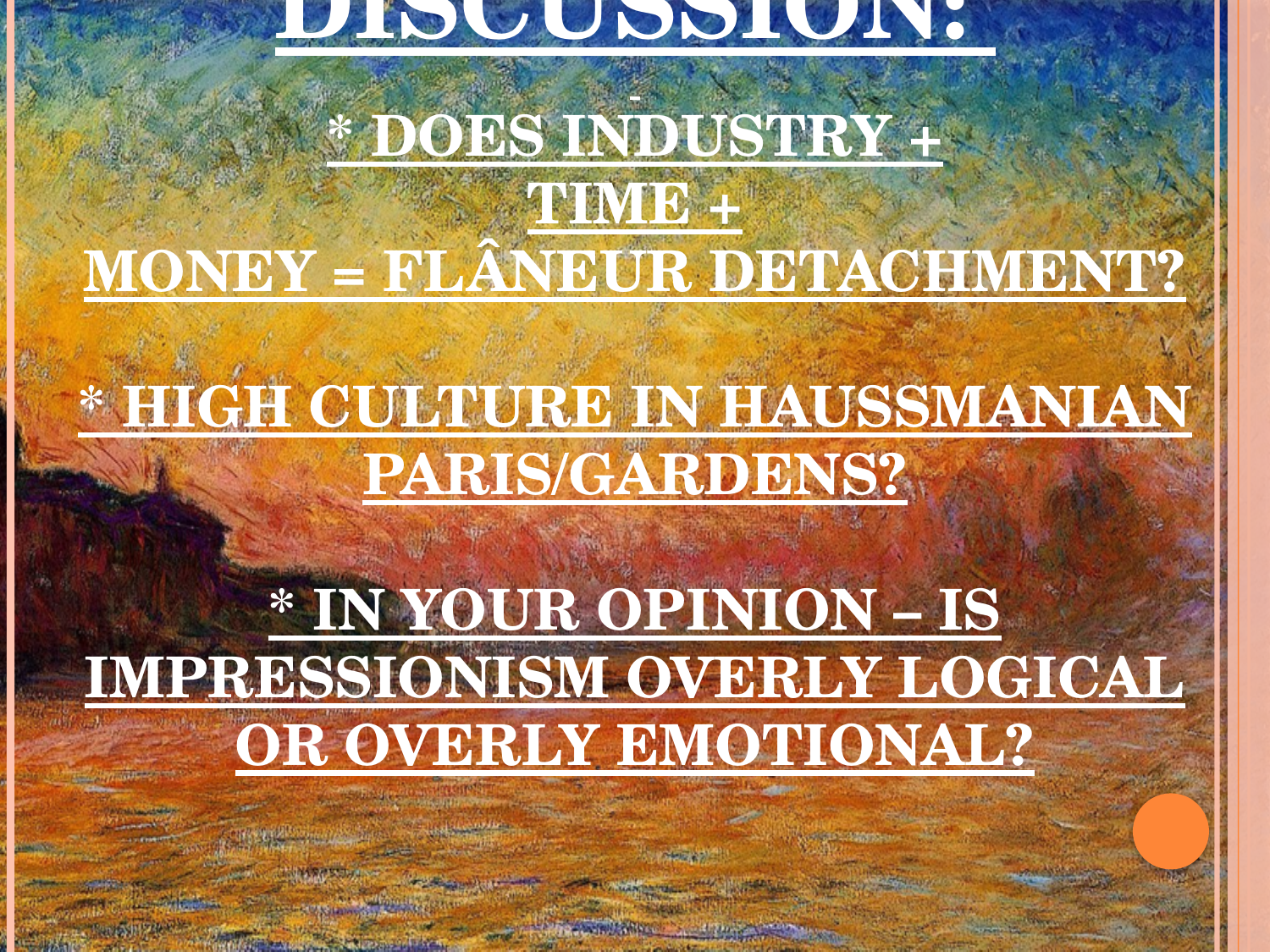

# Discussion: * Does Industry + Time + Money = Flâneur Detachment? * High Culture in Haussmanian Paris/Gardens? * In your opinion – Is Impressionism Overly Logical or Overly Emotional?